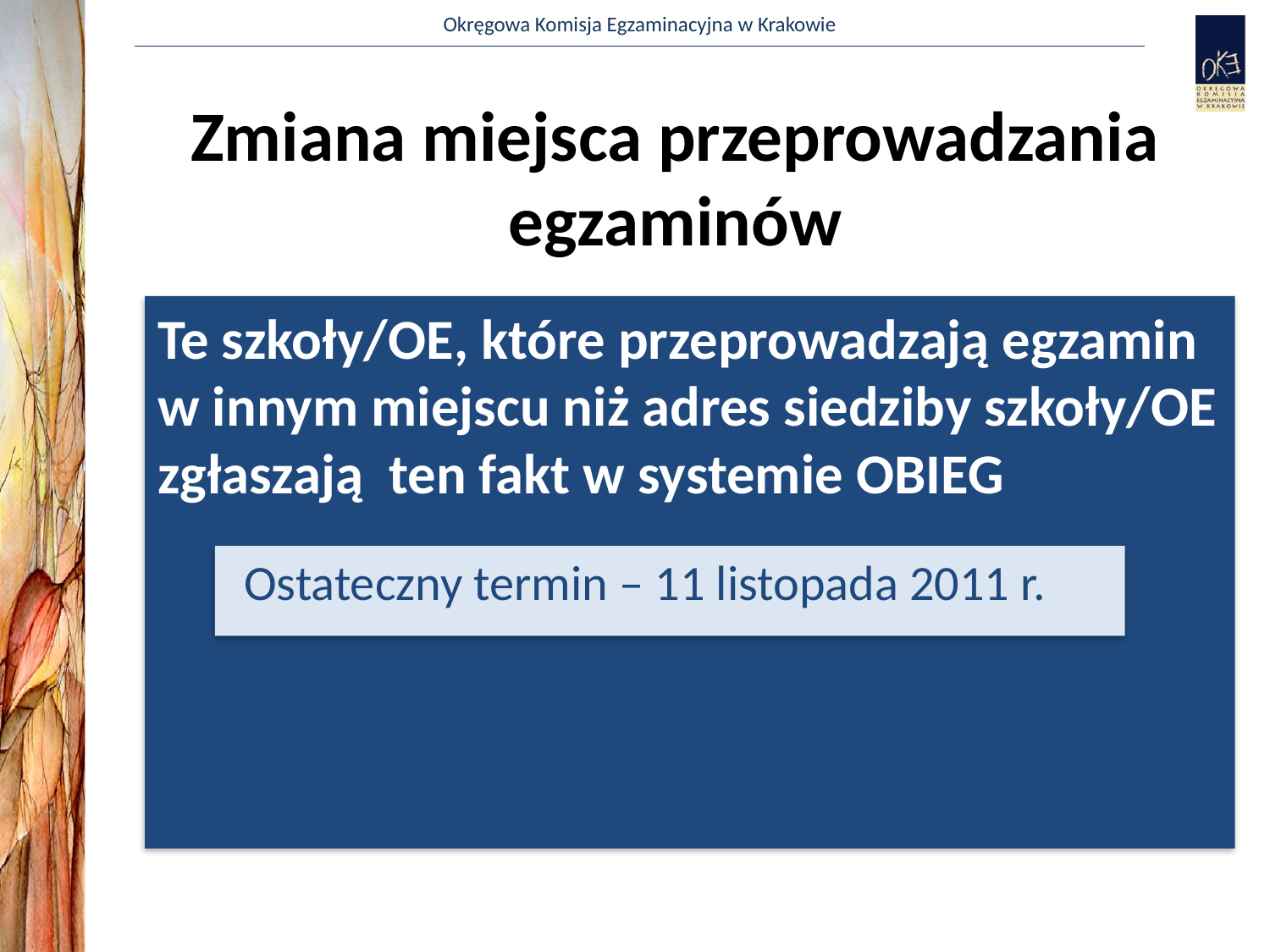

# Zmiana miejsca przeprowadzania egzaminów
Te szkoły/OE, które przeprowadzają egzamin w innym miejscu niż adres siedziby szkoły/OE zgłaszają  ten fakt w systemie OBIEG
Ostateczny termin – 11 listopada 2011 r.